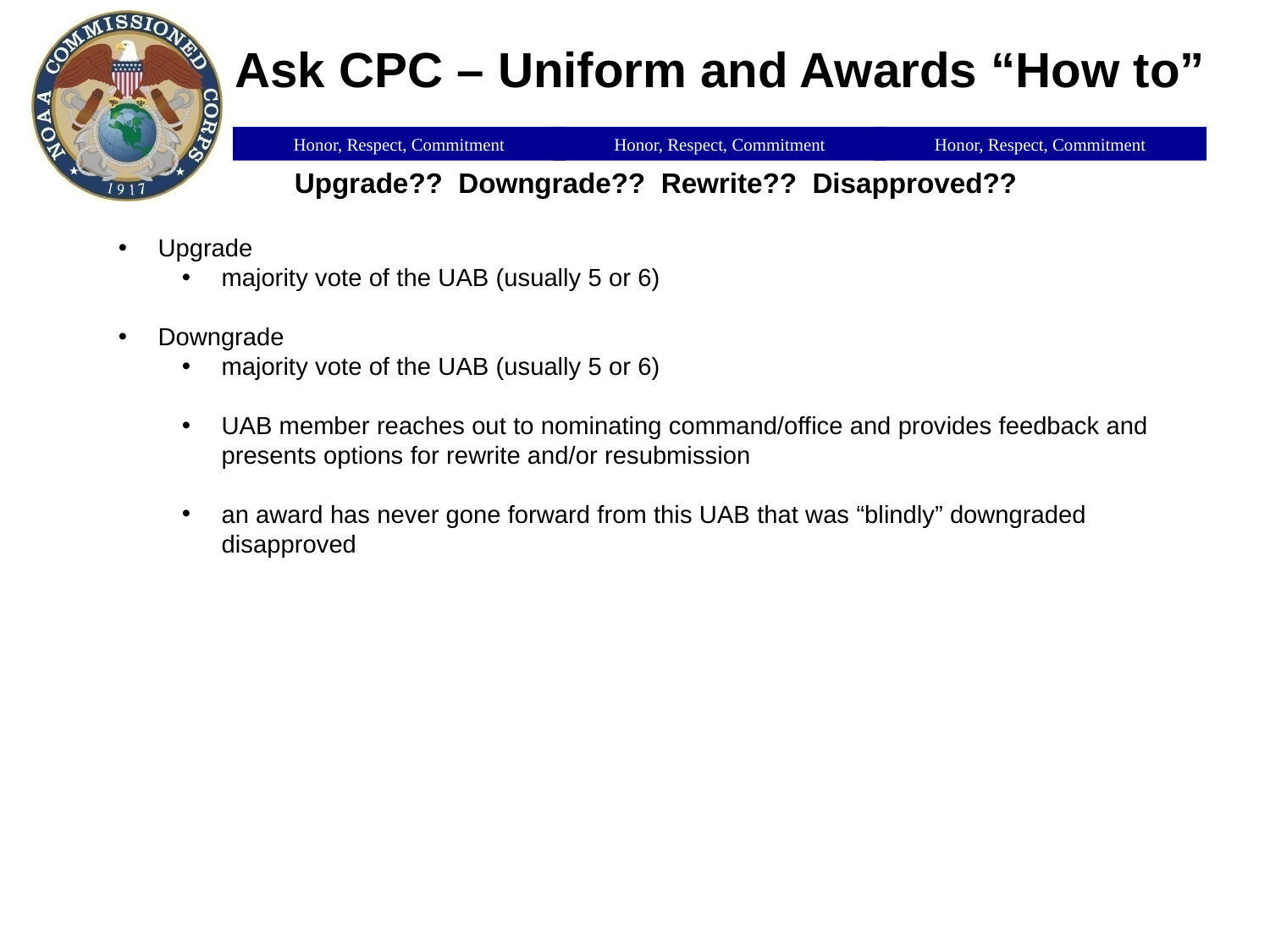

Ask CPC – Uniform and Awards “How to”
Upgrade??  Downgrade??  Rewrite??  Disapproved??

Upgrade
majority vote of the UAB (usually 5 or 6)

Downgrade
majority vote of the UAB (usually 5 or 6)

UAB member reaches out to nominating command/office and provides feedback and presents options for rewrite and/or resubmission

an award has never gone forward from this UAB that was “blindly” downgraded disapproved